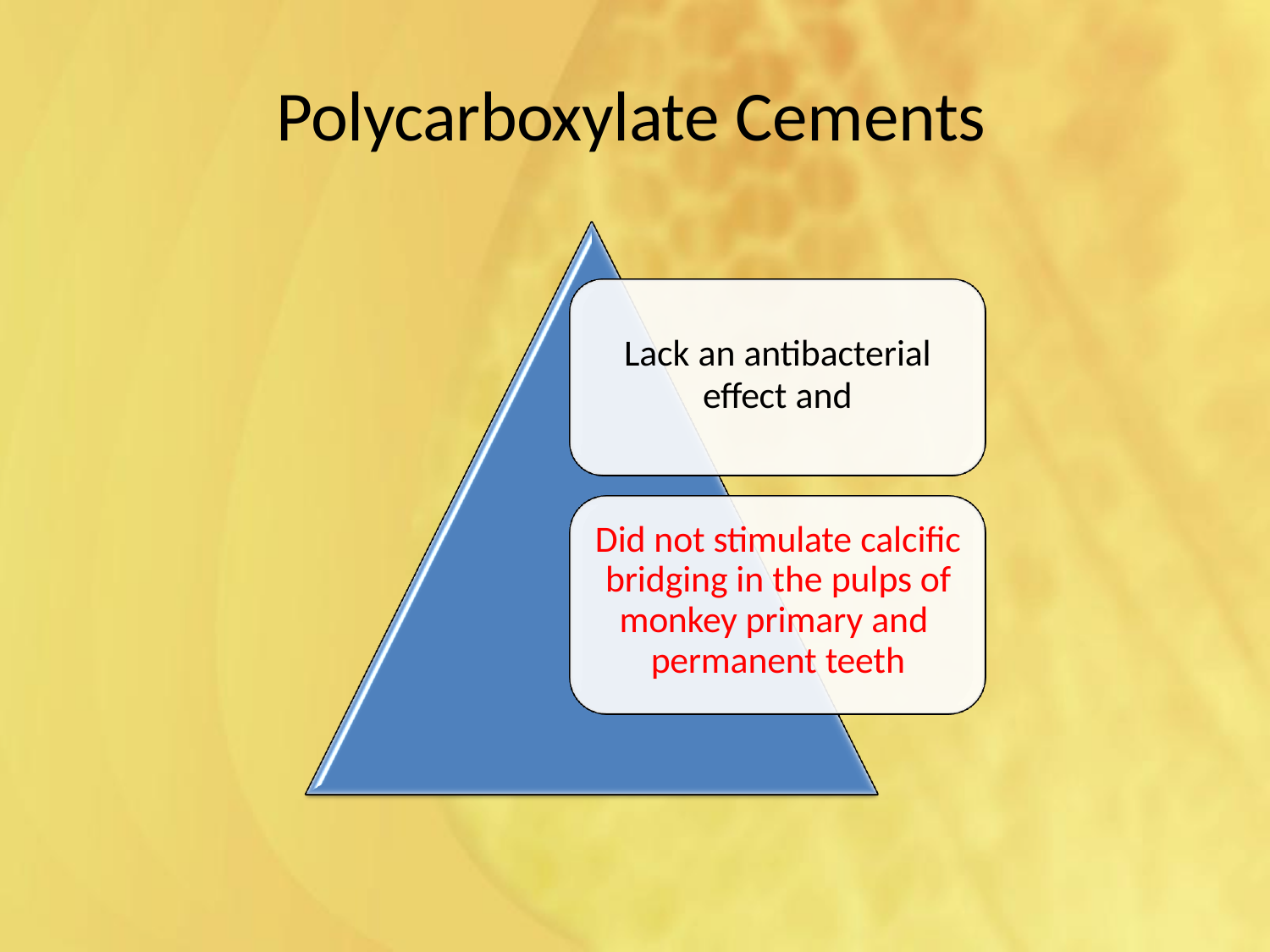

# Polycarboxylate Cements

Lack an antibacterial
effect and

Did not stimulate calcific  bridging in the pulps of  monkey primary and  permanent teeth